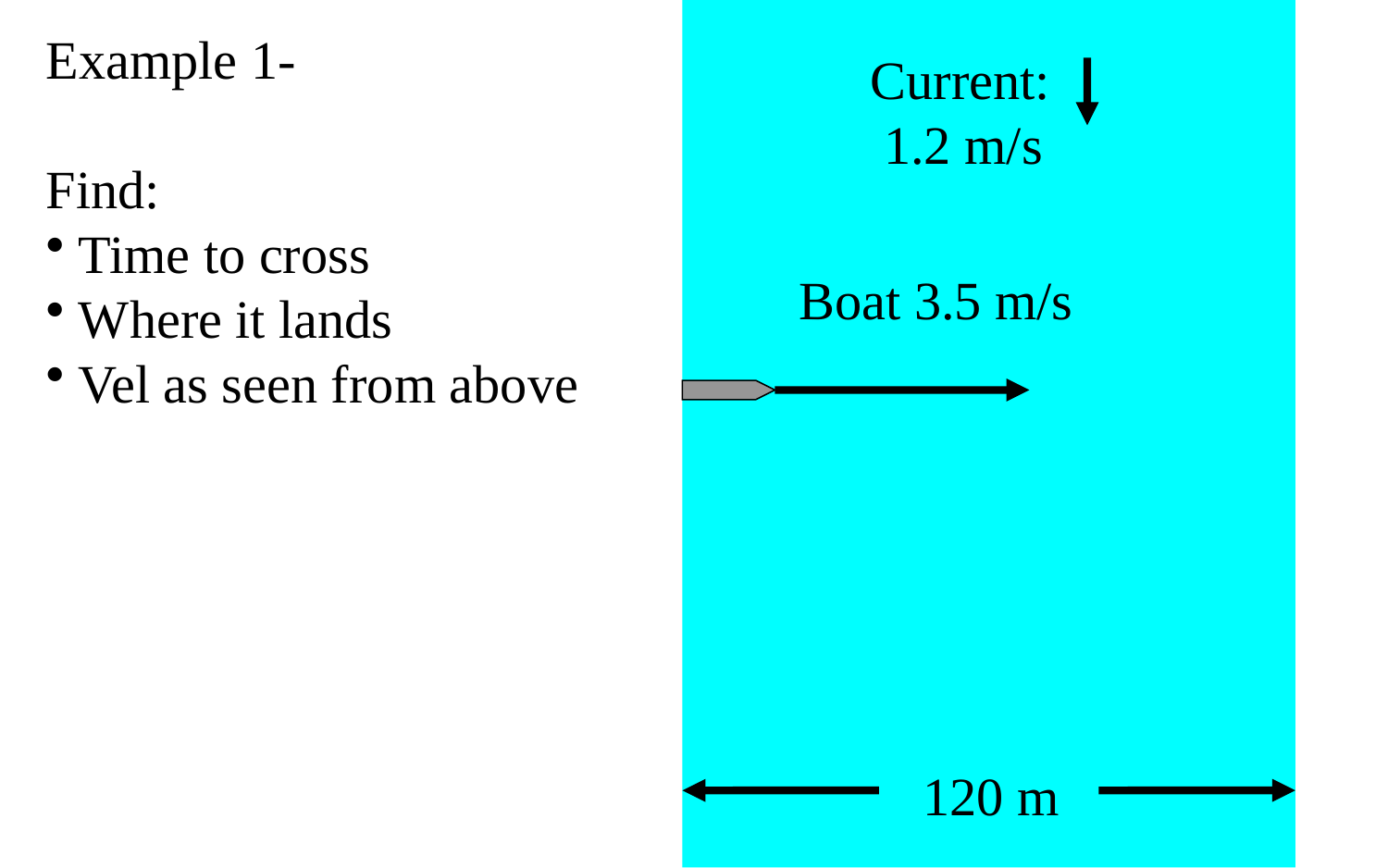

Example 1-

Find:
Time to cross
Where it lands
Vel as seen from above
Current:
 1.2 m/s

Boat 3.5 m/s

120 m